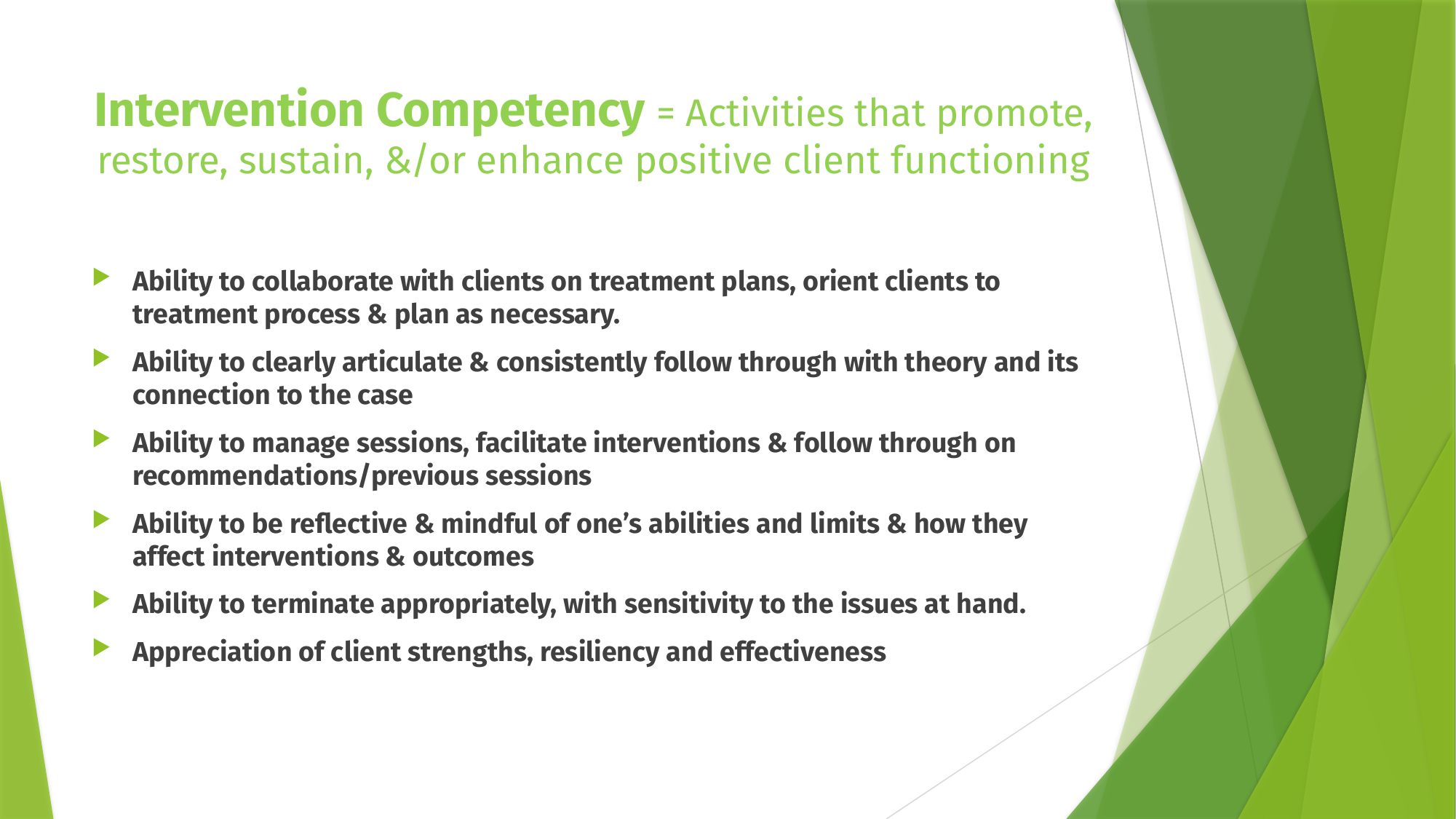

# Intervention Competency = Activities that promote, restore, sustain, &/or enhance positive client functioning
Ability to collaborate with clients on treatment plans, orient clients to treatment process & plan as necessary.
Ability to clearly articulate & consistently follow through with theory and its connection to the case
Ability to manage sessions, facilitate interventions & follow through on recommendations/previous sessions
Ability to be reflective & mindful of one’s abilities and limits & how they affect interventions & outcomes
Ability to terminate appropriately, with sensitivity to the issues at hand.
Appreciation of client strengths, resiliency and effectiveness